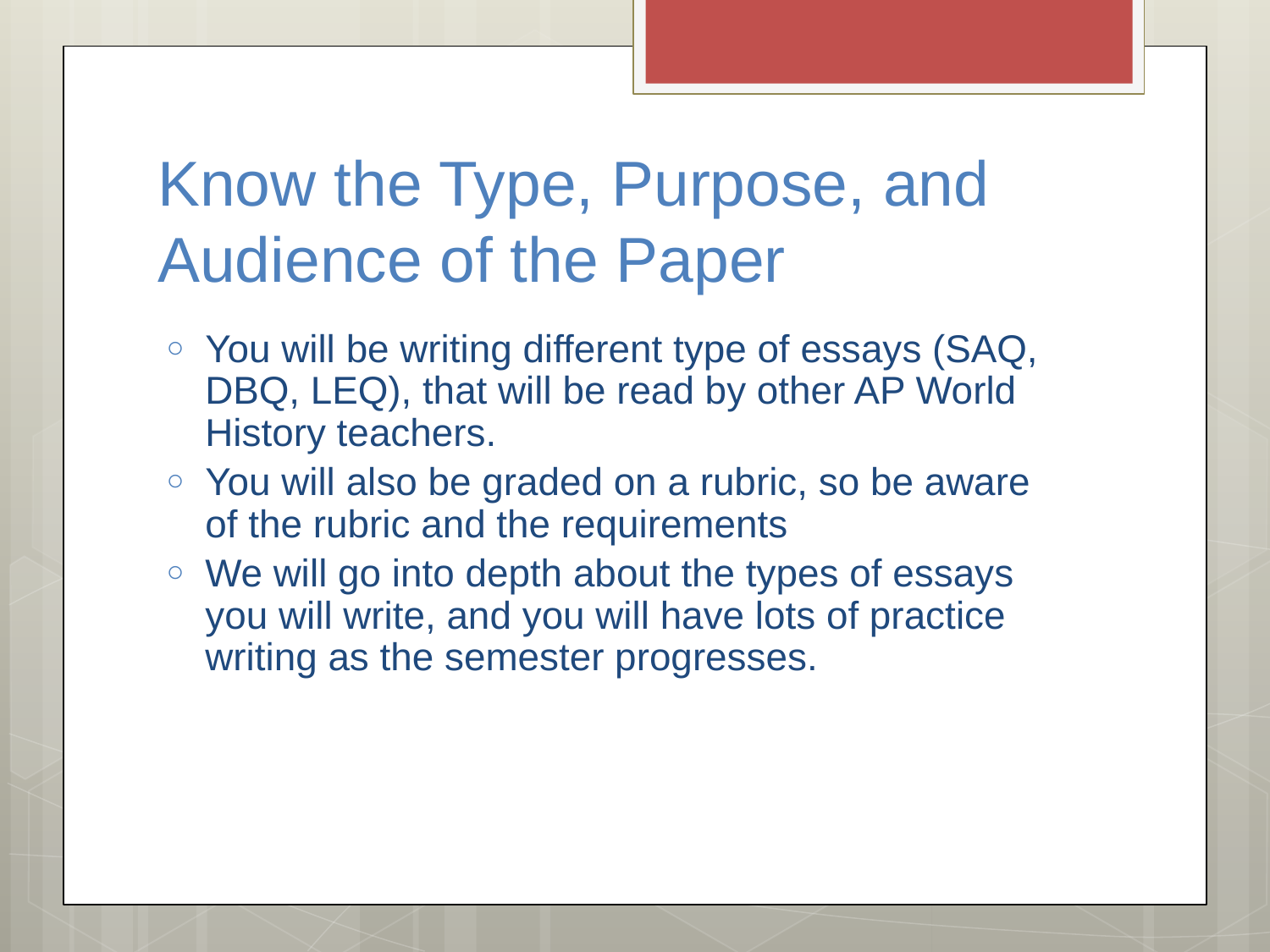

# Know the Type, Purpose, and Audience of the Paper
You will be writing different type of essays (SAQ, DBQ, LEQ), that will be read by other AP World History teachers.
You will also be graded on a rubric, so be aware of the rubric and the requirements
We will go into depth about the types of essays you will write, and you will have lots of practice writing as the semester progresses.